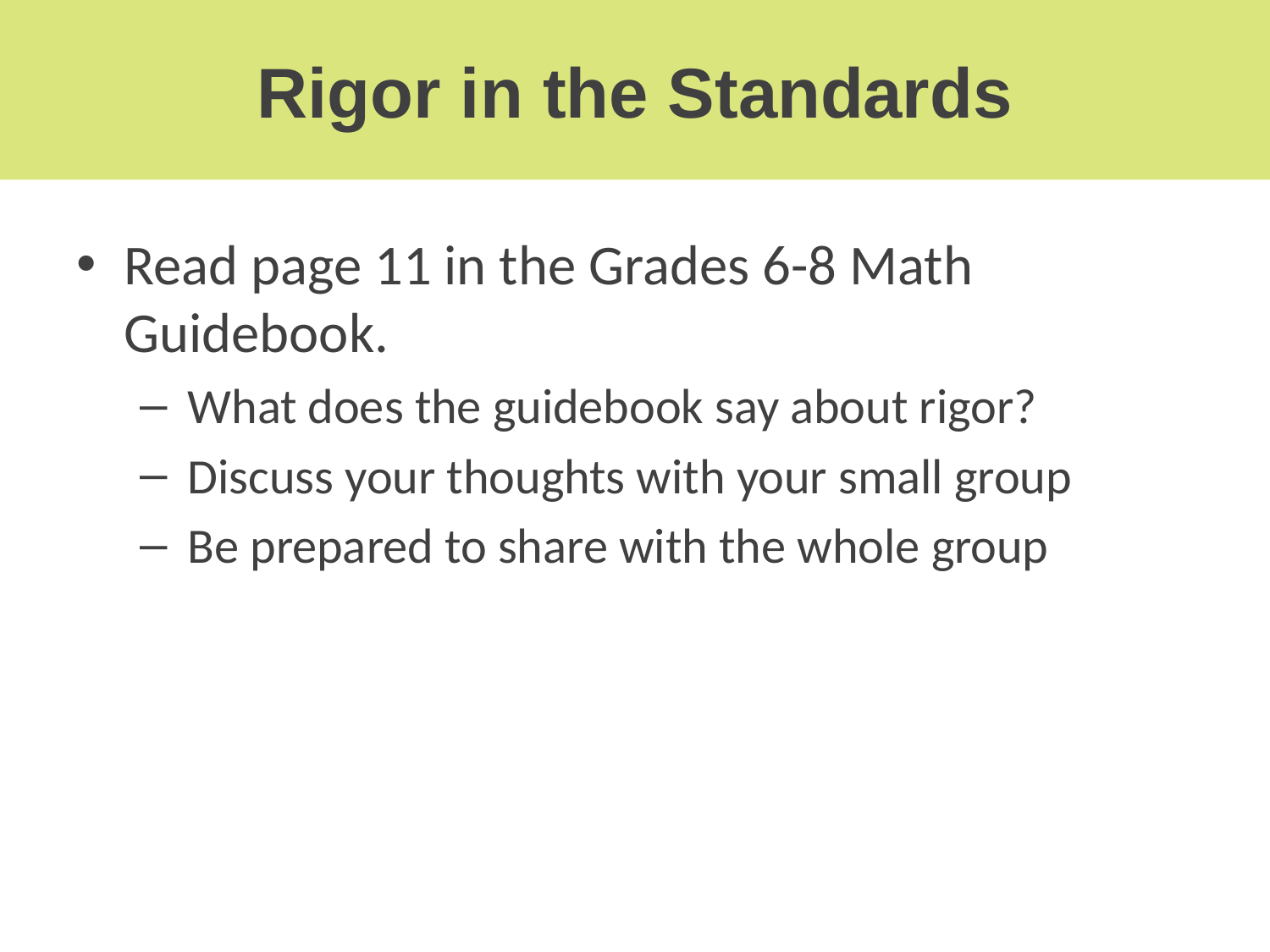

# Rigor in the Standards
Read page 11 in the Grades 6-8 Math Guidebook.
What does the guidebook say about rigor?
Discuss your thoughts with your small group
Be prepared to share with the whole group
12